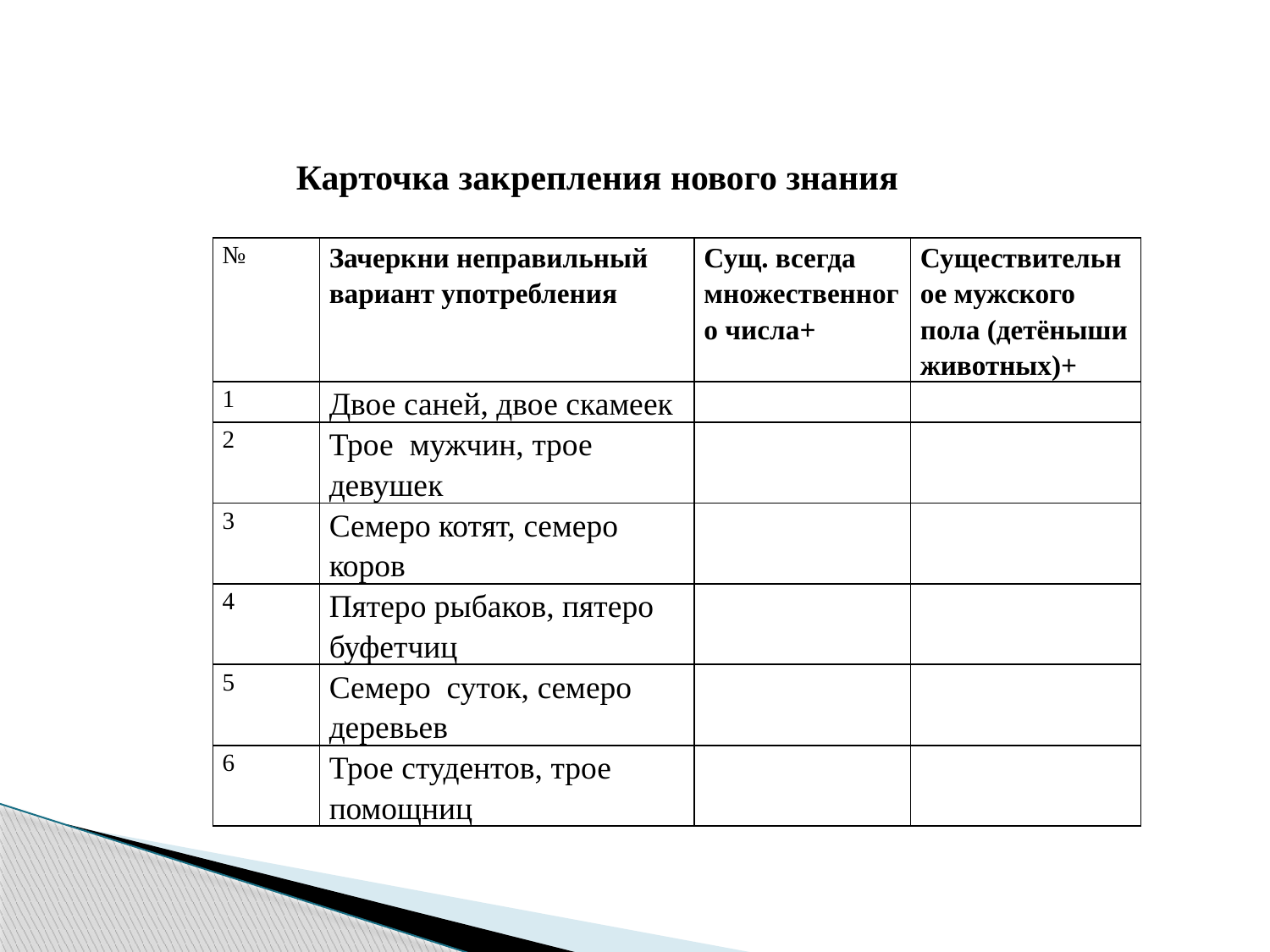

Карточка закрепления нового знания

| № | Зачеркни неправильный вариант употребления | Сущ. всегда множественного числа+ | Существительное мужского пола (детёныши животных)+ |
| --- | --- | --- | --- |
| 1 | Двое саней, двое скамеек |  |  |
| 2 | Трое мужчин, трое девушек |  |  |
| 3 | Семеро котят, семеро коров |  |  |
| 4 | Пятеро рыбаков, пятеро буфетчиц |  |  |
| 5 | Семеро суток, семеро деревьев |  |  |
| 6 | Трое студентов, трое помощниц |  |  |